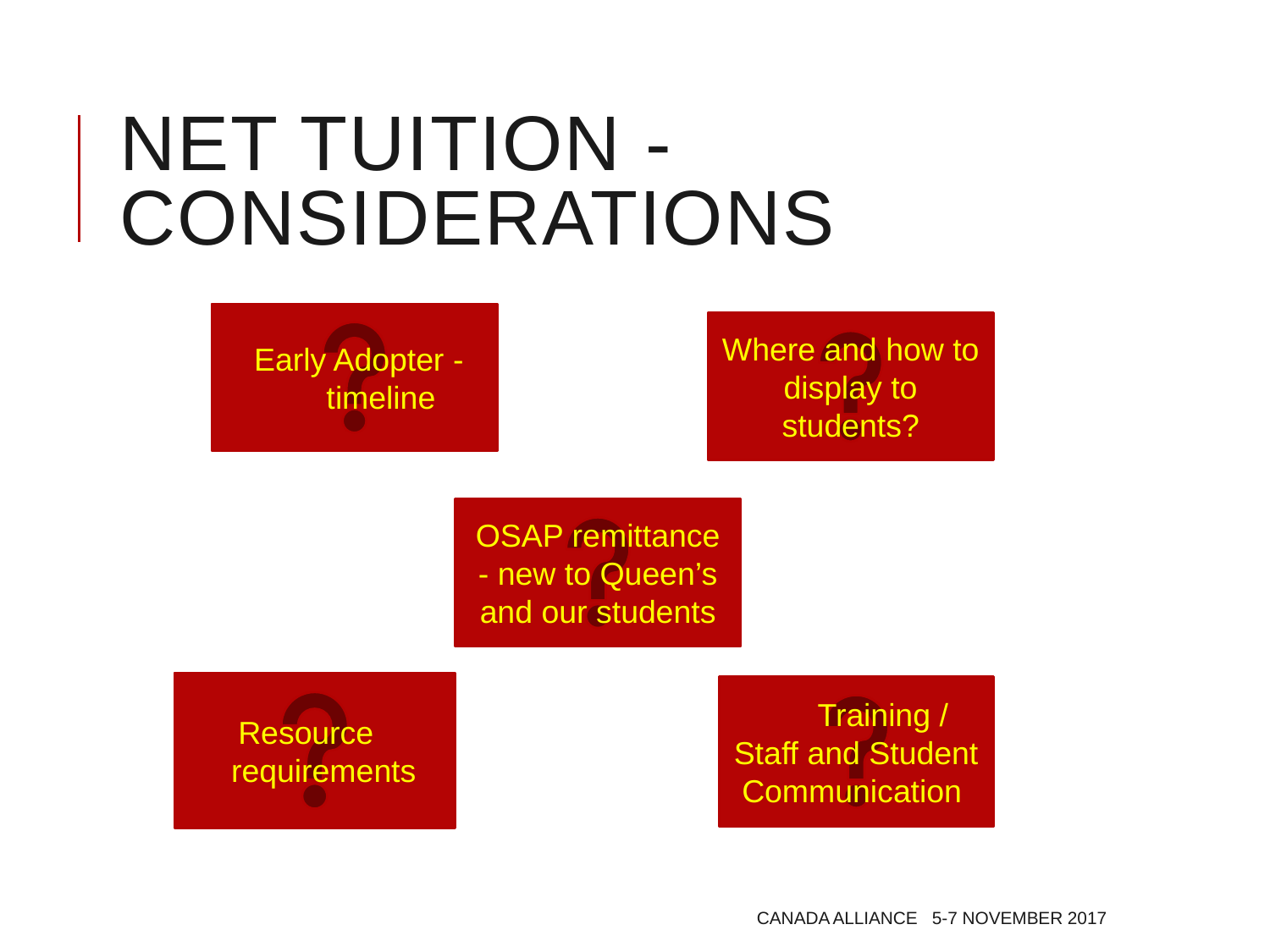

# Net TUITion - Considerations
   Early Adopter -         timeline
Where and how to display to students?

OSAP remittance - new to Queen’s and our students
Resource
  requirements
      Training / Staff and Student Communication
Canada Alliance   5-7 November 2017